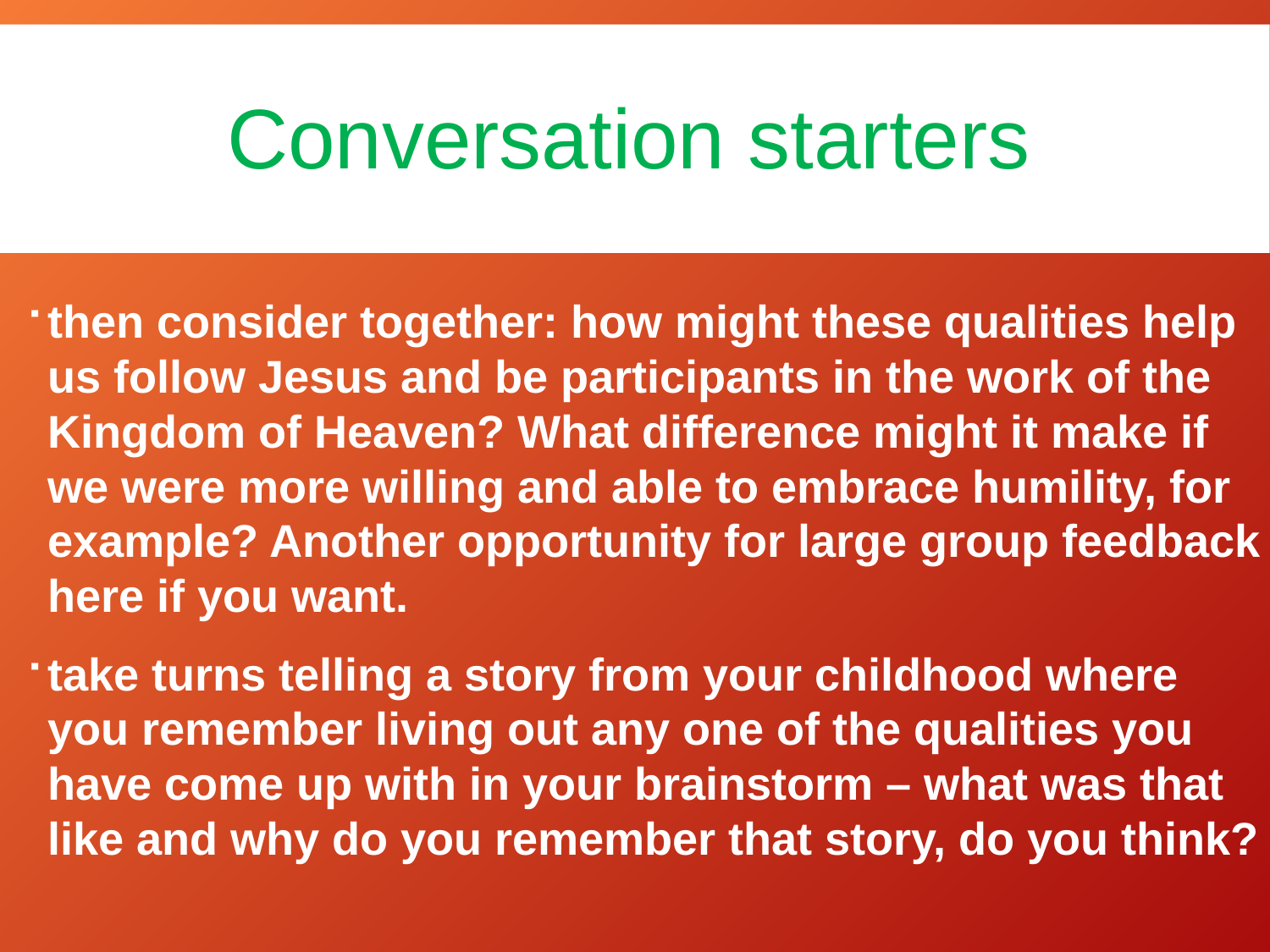

# Conversation starters
then consider together: how might these qualities help us follow Jesus and be participants in the work of the Kingdom of Heaven? What difference might it make if we were more willing and able to embrace humility, for example? Another opportunity for large group feedback here if you want.
take turns telling a story from your childhood where you remember living out any one of the qualities you have come up with in your brainstorm – what was that like and why do you remember that story, do you think?